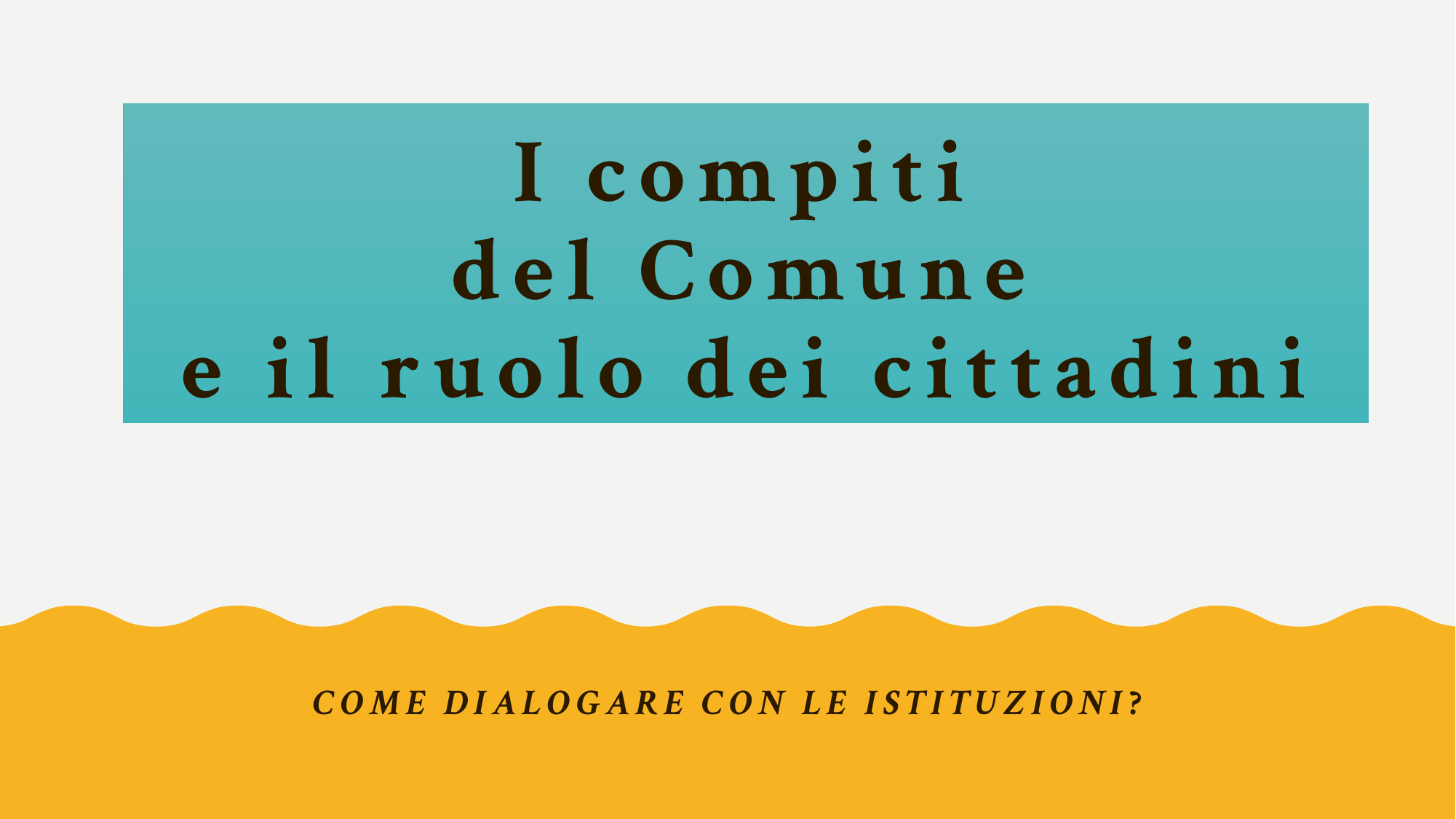

# I compiti del Comune e il ruolo dei cittadini

Come dialogare con le istituzioni?